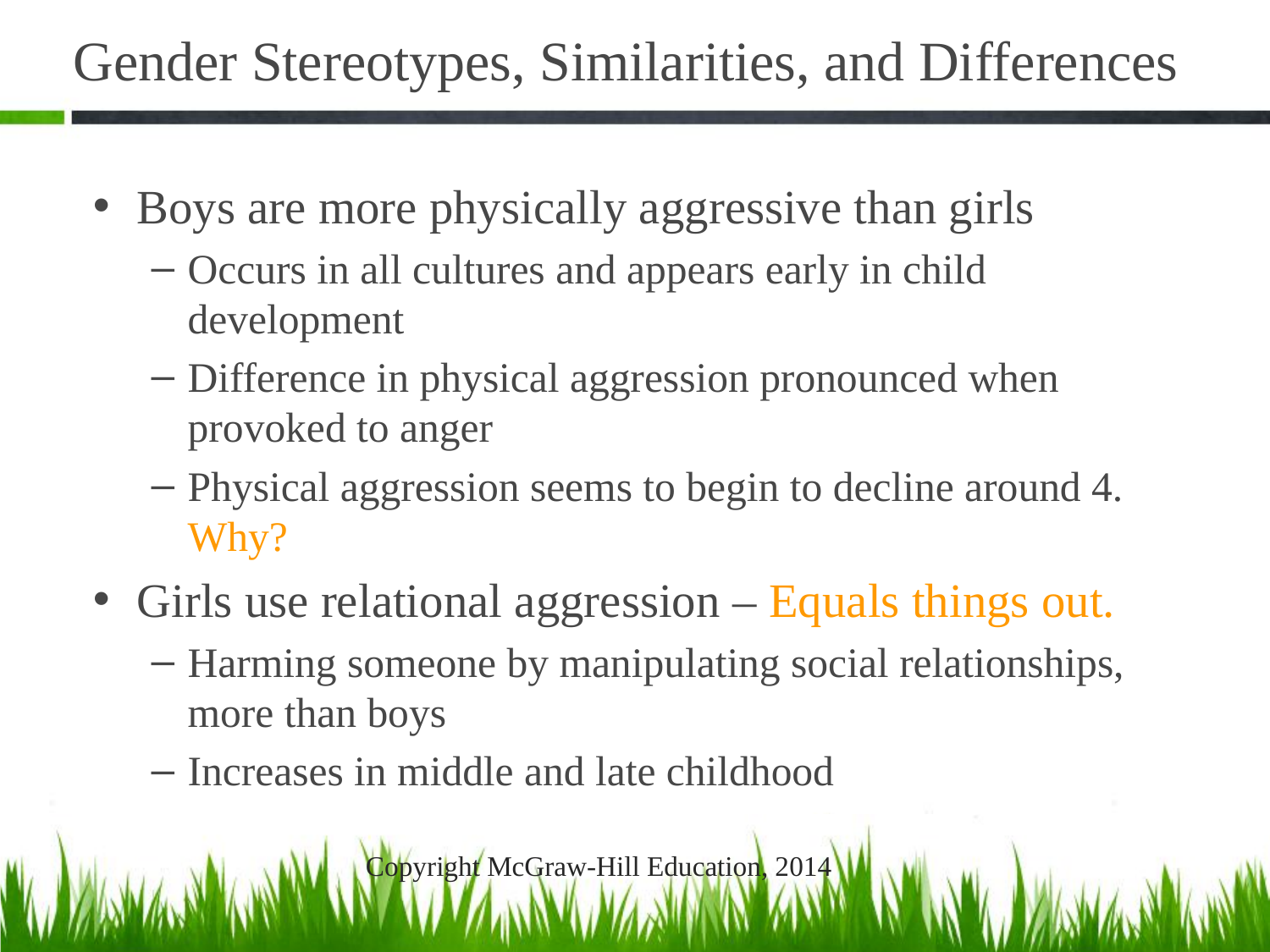

# Gender Stereotypes, Similarities, and Differences
Boys are more physically aggressive than girls
Occurs in all cultures and appears early in child development
Difference in physical aggression pronounced when provoked to anger
Physical aggression seems to begin to decline around 4. Why?
Girls use relational aggression – Equals things out.
Harming someone by manipulating social relationships, more than boys
Increases in middle and late childhood
Copyright McGraw-Hill Education, 2014